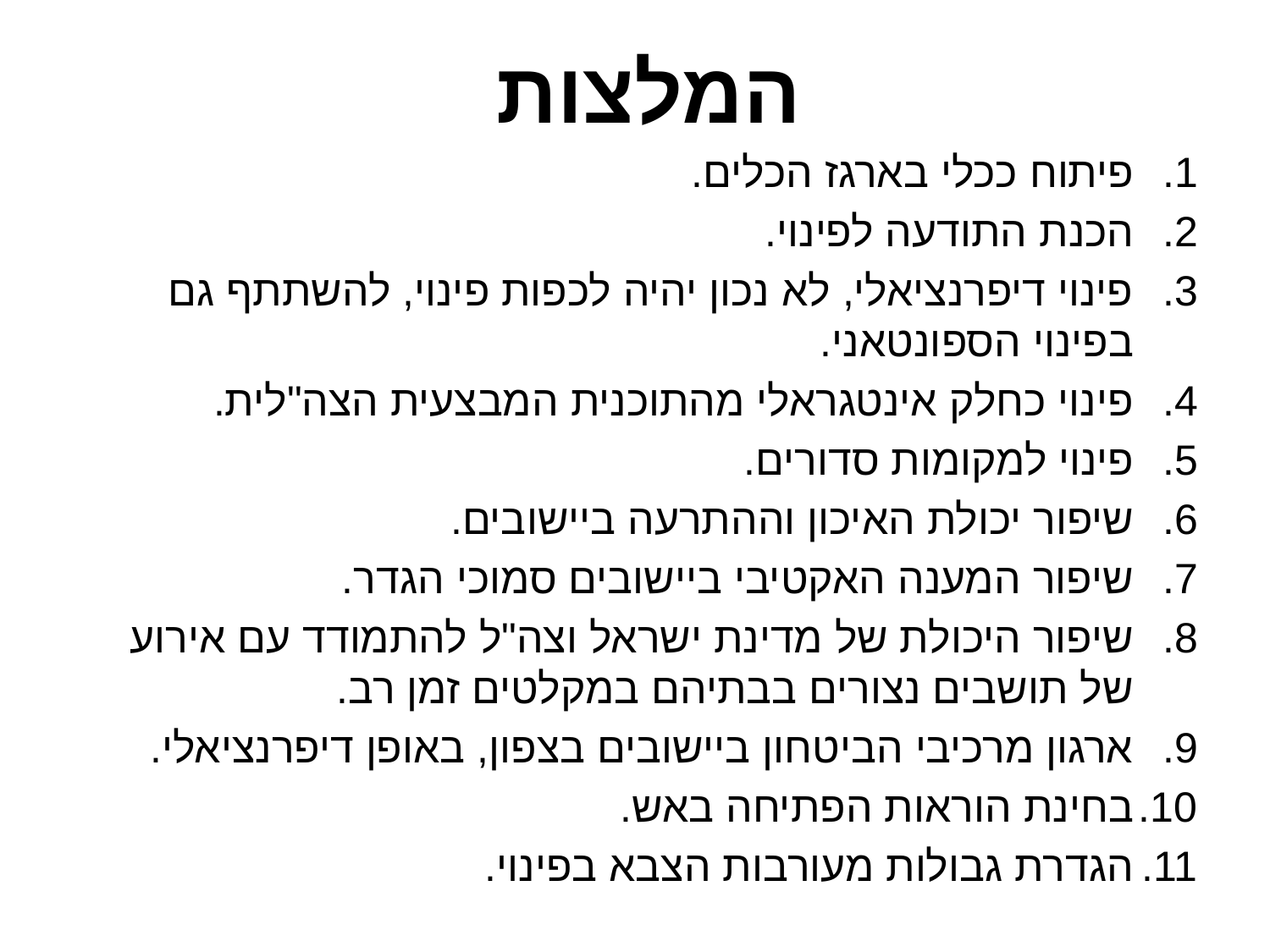

# המלצות
פיתוח ככלי בארגז הכלים.
הכנת התודעה לפינוי.
פינוי דיפרנציאלי, לא נכון יהיה לכפות פינוי, להשתתף גם בפינוי הספונטאני.
פינוי כחלק אינטגראלי מהתוכנית המבצעית הצה"לית.
פינוי למקומות סדורים.
שיפור יכולת האיכון וההתרעה ביישובים.
שיפור המענה האקטיבי ביישובים סמוכי הגדר.
שיפור היכולת של מדינת ישראל וצה"ל להתמודד עם אירוע של תושבים נצורים בבתיהם במקלטים זמן רב.
ארגון מרכיבי הביטחון ביישובים בצפון, באופן דיפרנציאלי.
בחינת הוראות הפתיחה באש.
הגדרת גבולות מעורבות הצבא בפינוי.